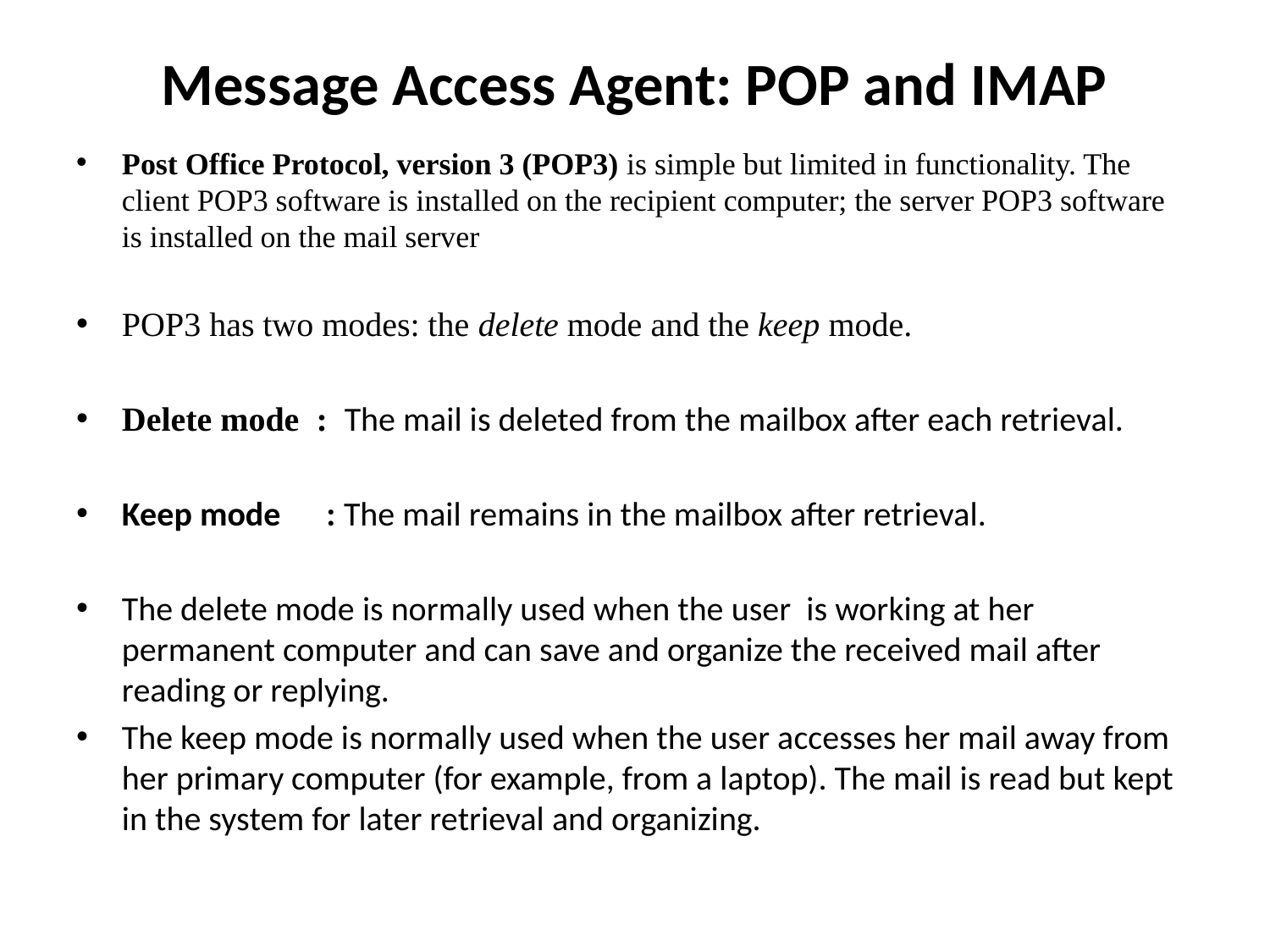

# Message Access Agent: POP and IMAP
Post Office Protocol, version 3 (POP3) is simple but limited in functionality. The client POP3 software is installed on the recipient computer; the server POP3 software is installed on the mail server

POP3 has two modes: the delete mode and the keep mode.

Delete mode  :  The mail is deleted from the mailbox after each retrieval.

Keep mode      : The mail remains in the mailbox after retrieval.

The delete mode is normally used when the user  is working at her permanent computer and can save and organize the received mail after reading or replying.
The keep mode is normally used when the user accesses her mail away from her primary computer (for example, from a laptop). The mail is read but kept in the system for later retrieval and organizing.